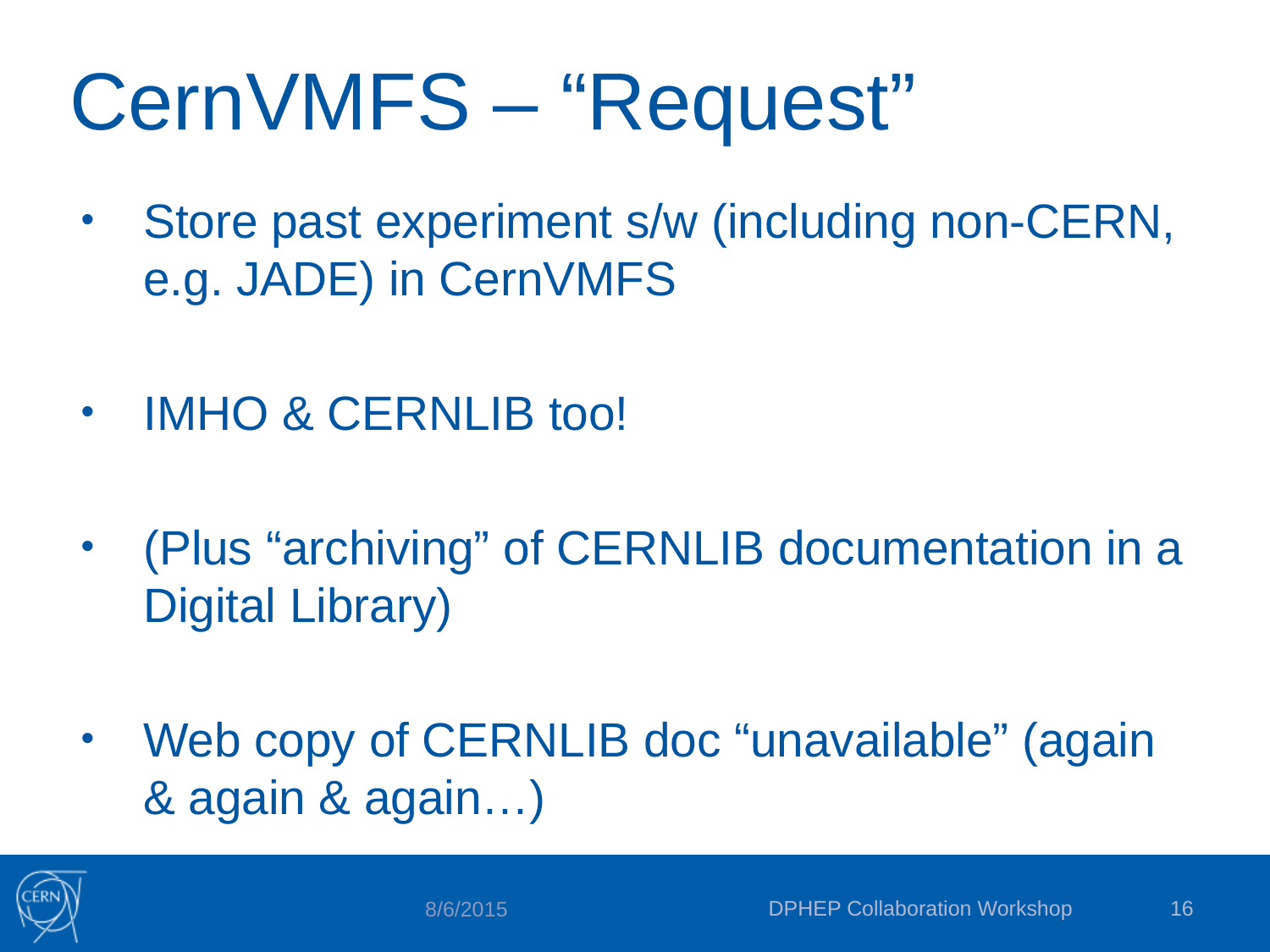

# CernVMFS – “Request”
Store past experiment s/w (including non-CERN, e.g. JADE) in CernVMFS

IMHO & CERNLIB too!

(Plus “archiving” of CERNLIB documentation in a Digital Library)

Web copy of CERNLIB doc “unavailable” (again & again & again…)
DPHEP Collaboration Workshop
16
8/6/2015